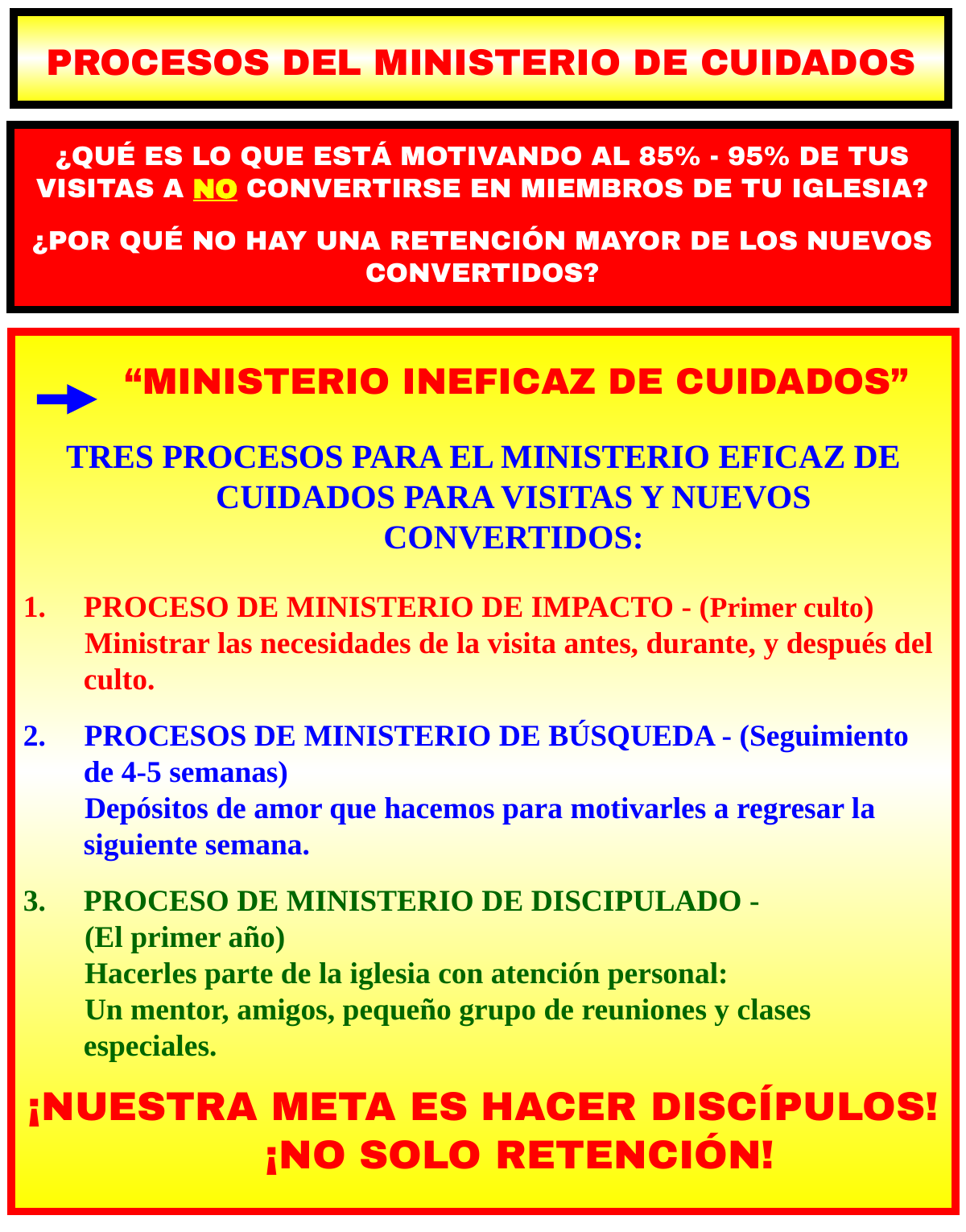

PROCESOS DEL MINISTERIO DE CUIDADOS

¿QUÉ ES LO QUE ESTÁ MOTIVANDO AL 85% - 95% DE TUS VISITAS A NO CONVERTIRSE EN MIEMBROS DE TU IGLESIA?

¿POR QUÉ NO HAY UNA RETENCIÓN MAYOR DE LOS NUEVOS CONVERTIDOS?

     “MINISTERIO INEFICAZ DE CUIDADOS”

TRES PROCESOS PARA EL MINISTERIO EFICAZ DE CUIDADOS PARA VISITAS Y NUEVOS CONVERTIDOS:

PROCESO DE MINISTERIO DE IMPACTO - (Primer culto)
        Ministrar las necesidades de la visita antes, durante, y después del culto.

2.     PROCESOS DE MINISTERIO DE BÚSQUEDA - (Seguimiento de 4-5 semanas)
        Depósitos de amor que hacemos para motivarles a regresar la siguiente semana.

PROCESO DE MINISTERIO DE DISCIPULADO -
        (El primer año)
        Hacerles parte de la iglesia con atención personal:
        Un mentor, amigos, pequeño grupo de reuniones y clases especiales.

¡NUESTRA META ES HACER DISCÍPULOS!  ¡NO SOLO RETENCIÓN!